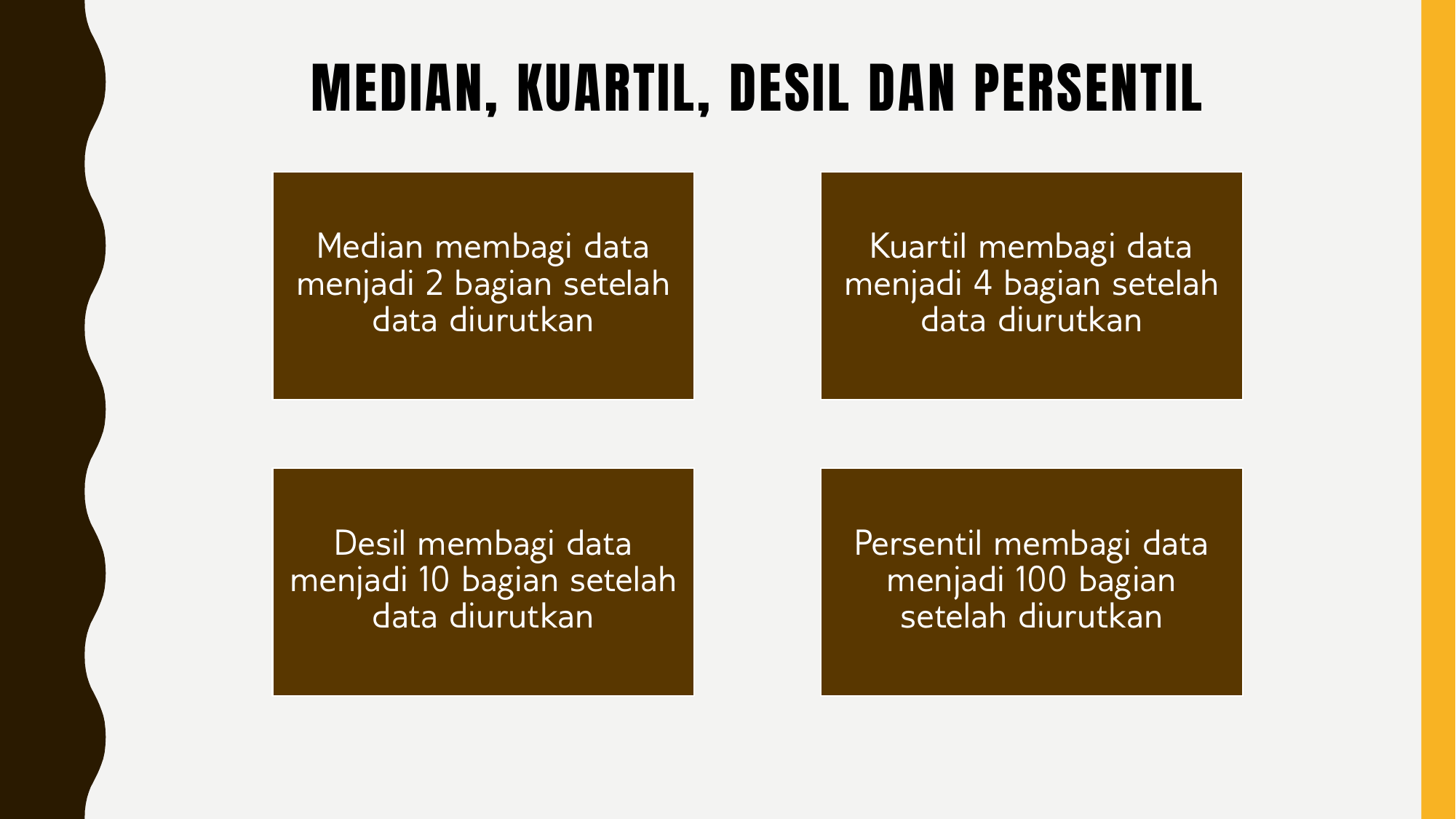

# Median, Kuartil, Desil dan Persentil
Median membagi data menjadi 2 bagian setelah data diurutkan
Kuartil membagi data menjadi 4 bagian setelah data diurutkan
Desil membagi data menjadi 10 bagian setelah data diurutkan
Persentil membagi data menjadi 100 bagian setelah diurutkan